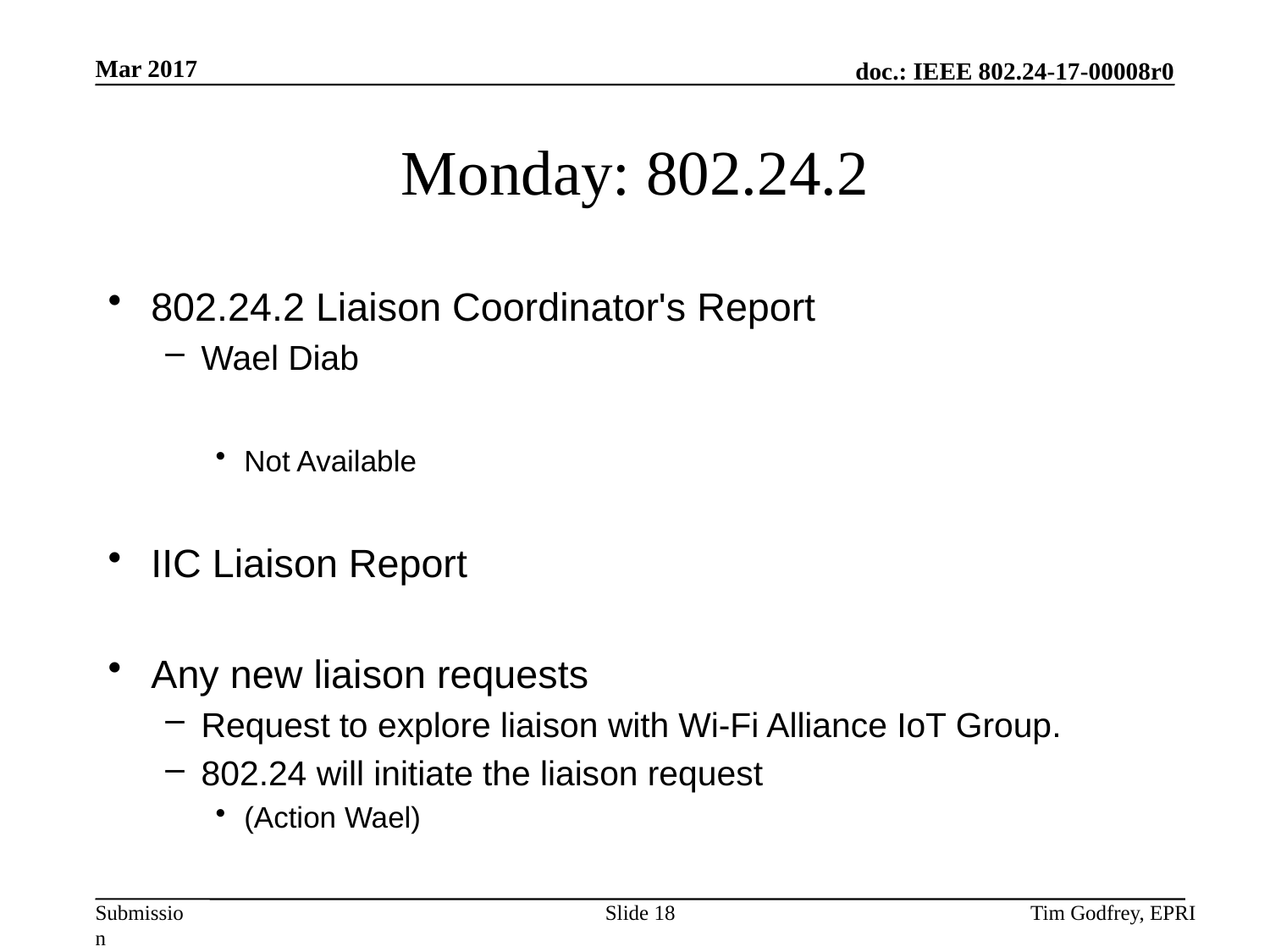

# Monday: 802.24.2
802.24.2 Liaison Coordinator's Report
Wael Diab

Not Available

IIC Liaison Report

Any new liaison requests
Request to explore liaison with Wi-Fi Alliance IoT Group.
802.24 will initiate the liaison request
(Action Wael)
Slide 18
Tim Godfrey, EPRI